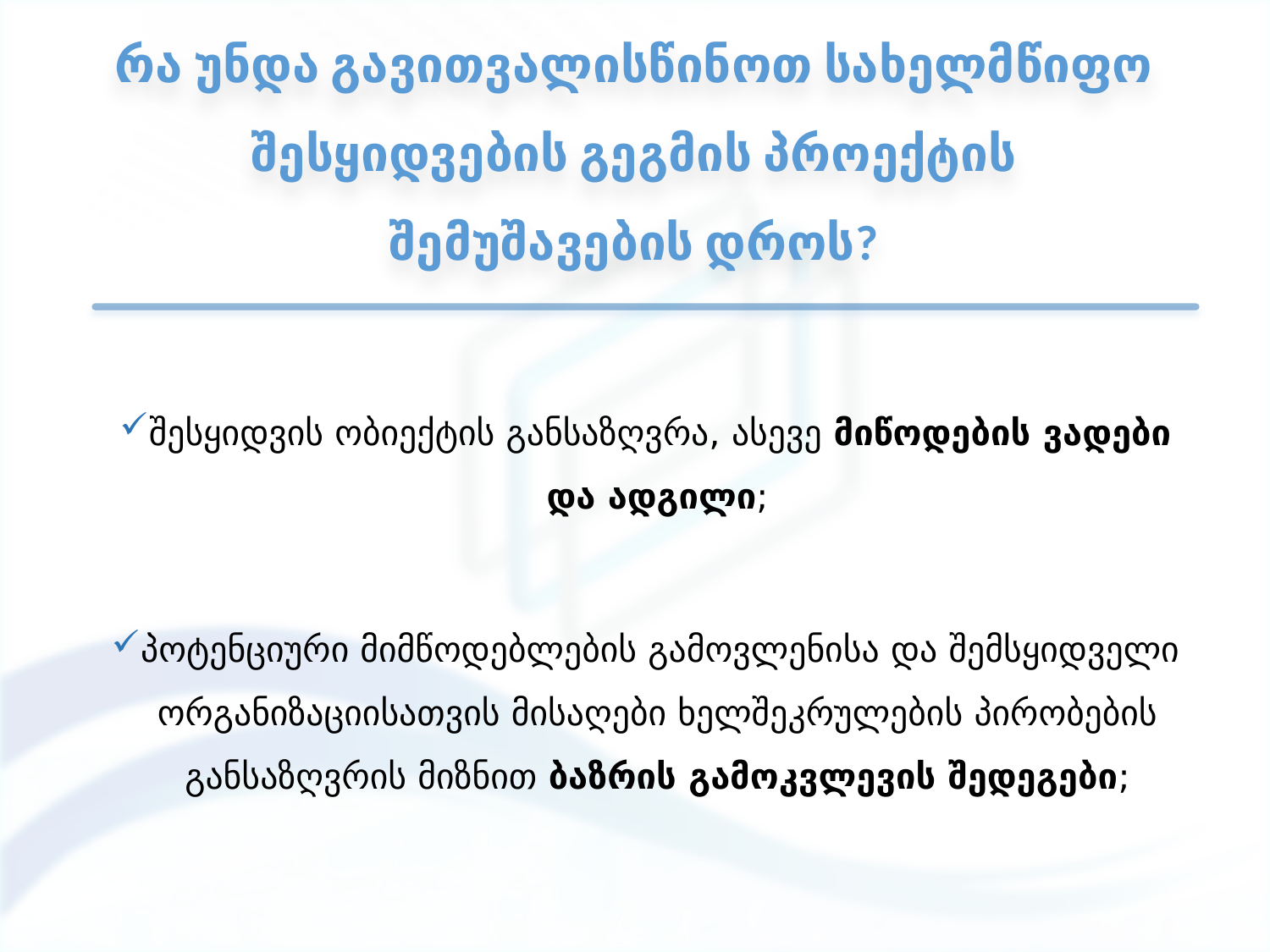

# რა უნდა გავითვალისწინოთ სახელმწიფო შესყიდვების გეგმის პროექტის შემუშავების დროს?
შესყიდვის ობიექტის განსაზღვრა, ასევე მიწოდების ვადები და ადგილი;

პოტენციური მიმწოდებლების გამოვლენისა და შემსყიდველი ორგანიზაციისათვის მისაღები ხელშეკრულების პირობების განსაზღვრის მიზნით ბაზრის გამოკვლევის შედეგები;